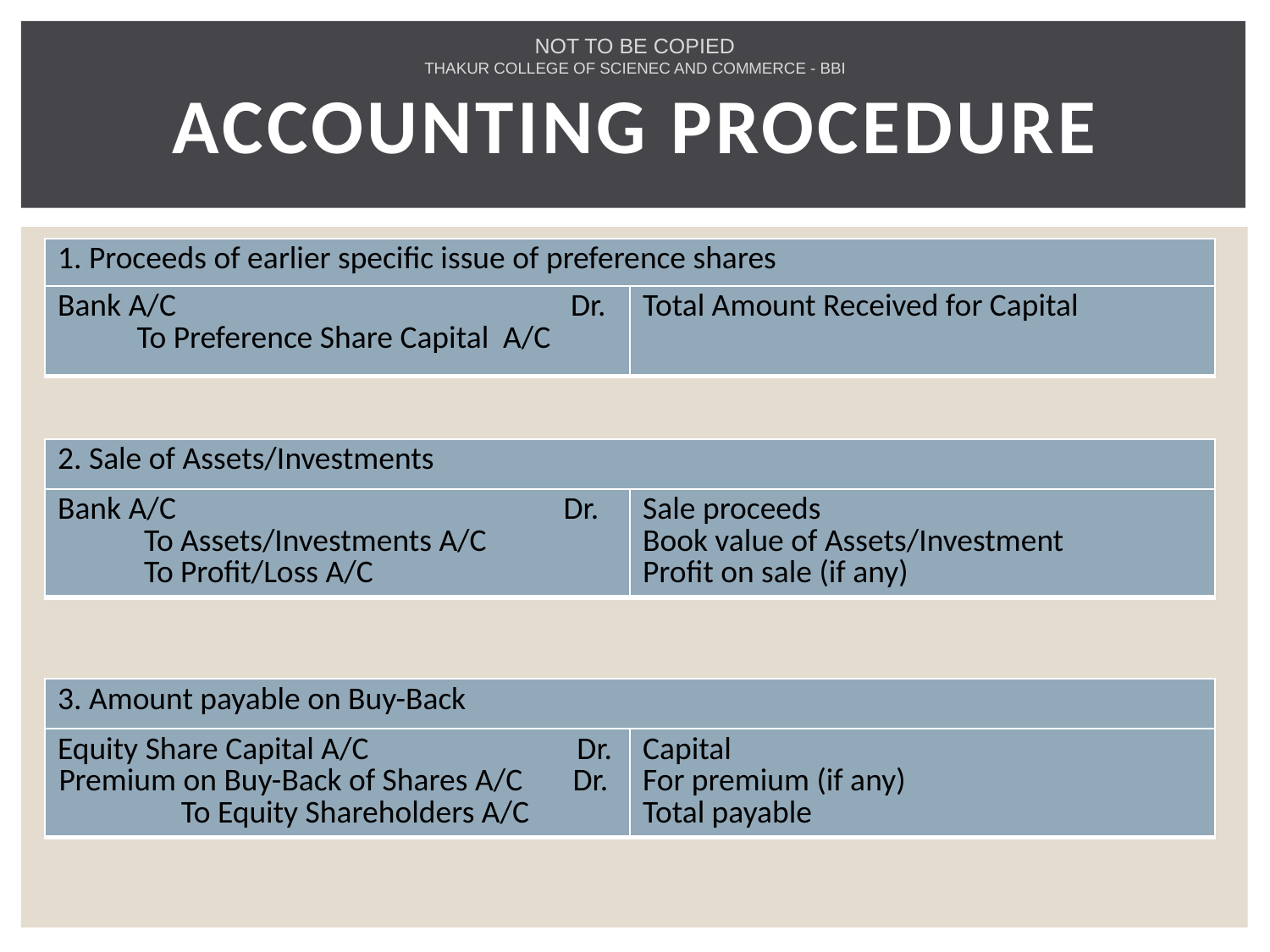

NOT TO BE COPIED
THAKUR COLLEGE OF SCIENEC AND COMMERCE - BBI
# ACCOUNTING PROCEDURE
| 1. Proceeds of earlier specific issue of preference shares |
| --- |
| Bank A/C Dr. To Preference Share Capital A/C | Total Amount Received for Capital |
| --- | --- |
| 2. Sale of Assets/Investments |
| --- |
| Bank A/C Dr. To Assets/Investments A/C To Profit/Loss A/C | Sale proceeds Book value of Assets/Investment Profit on sale (if any) |
| --- | --- |
| 3. Amount payable on Buy-Back |
| --- |
| Equity Share Capital A/C Dr. Premium on Buy-Back of Shares A/C Dr. To Equity Shareholders A/C | Capital For premium (if any) Total payable |
| --- | --- |